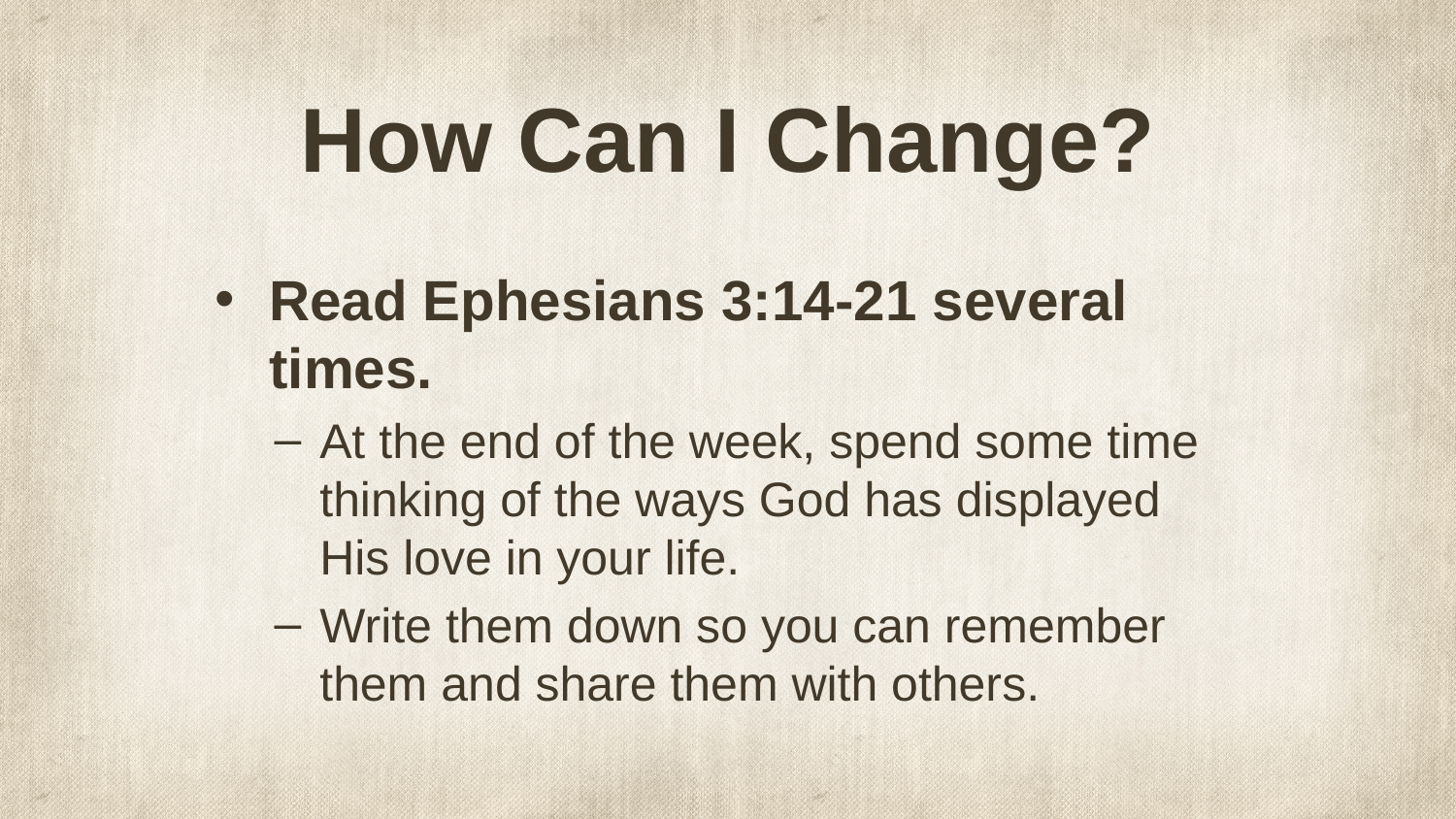

# How Can I Change?
Read Ephesians 3:14-21 several times.
At the end of the week, spend some time thinking of the ways God has displayed His love in your life.
Write them down so you can remember them and share them with others.